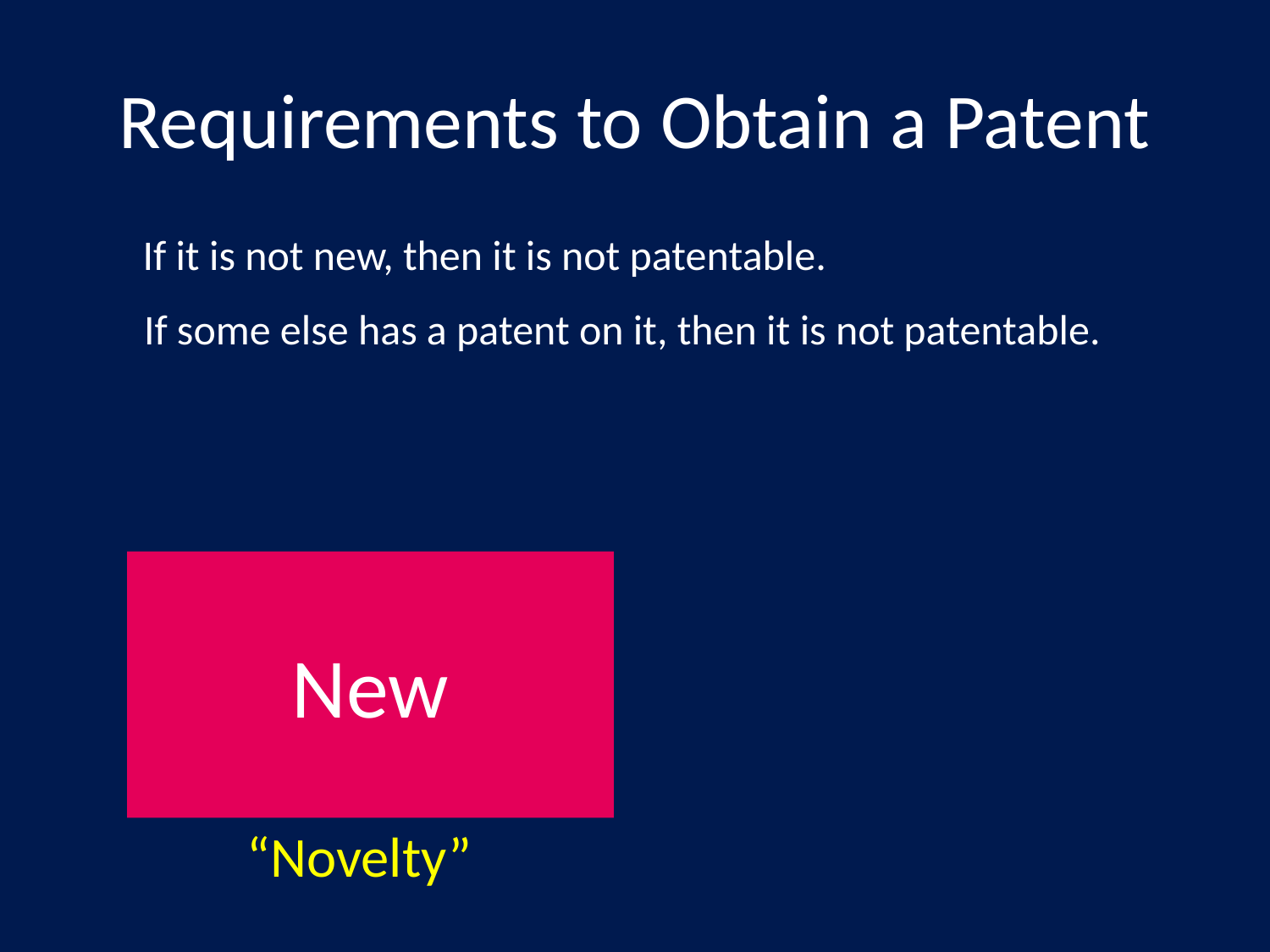

# Requirements to Obtain a Patent
If it is not new, then it is not patentable.
If some else has a patent on it, then it is not patentable.

New

“Novelty”